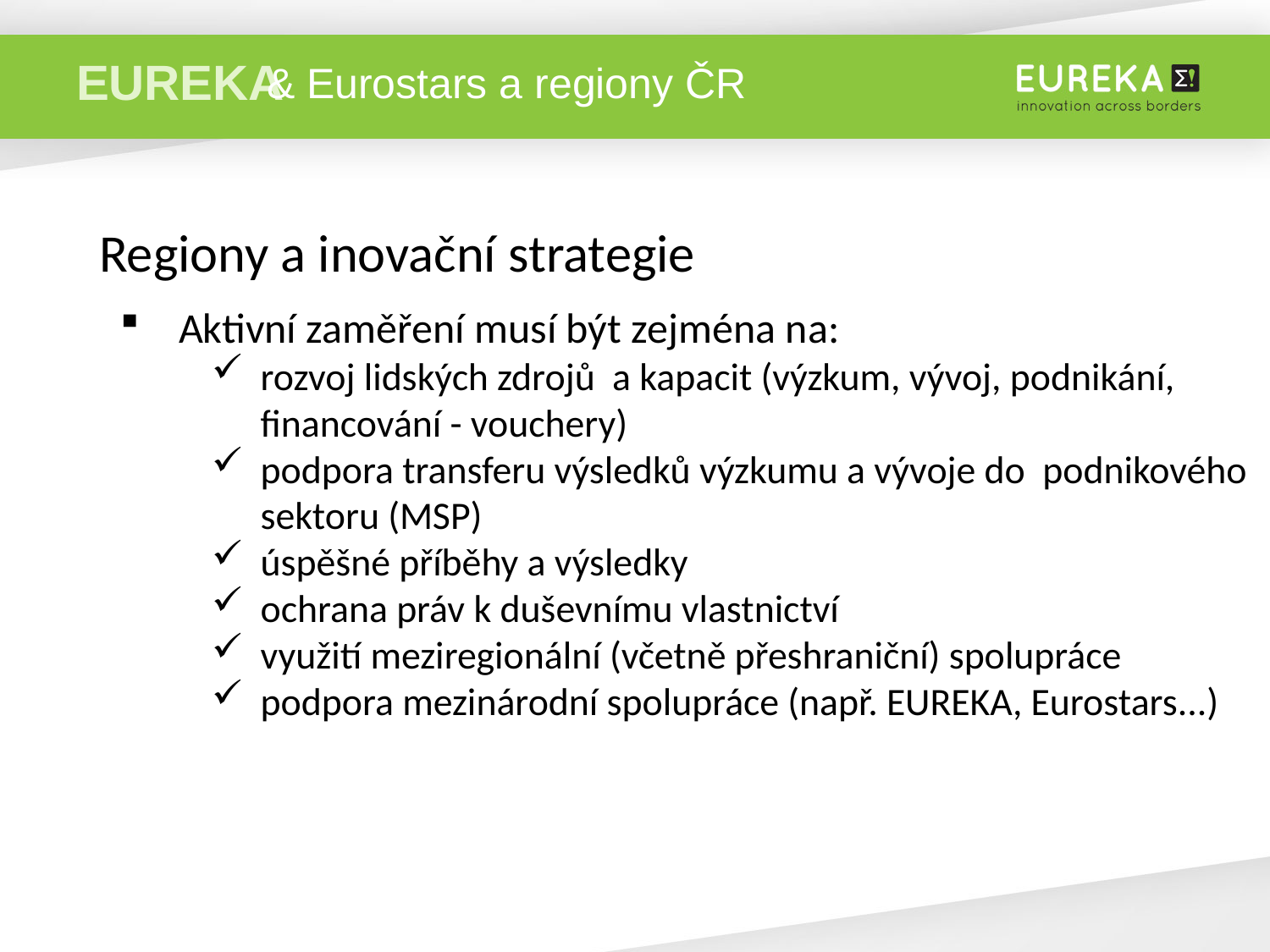

& Eurostars a regiony ČR
 Regiony a inovační strategie

   Aktivní zaměření musí být zejména na:
rozvoj lidských zdrojů  a kapacit (výzkum, vývoj, podnikání, financování - vouchery)
podpora transferu výsledků výzkumu a vývoje do  podnikového sektoru (MSP)
úspěšné příběhy a výsledky
ochrana práv k duševnímu vlastnictví
využití meziregionální (včetně přeshraniční) spolupráce
podpora mezinárodní spolupráce (např. EUREKA, Eurostars...)